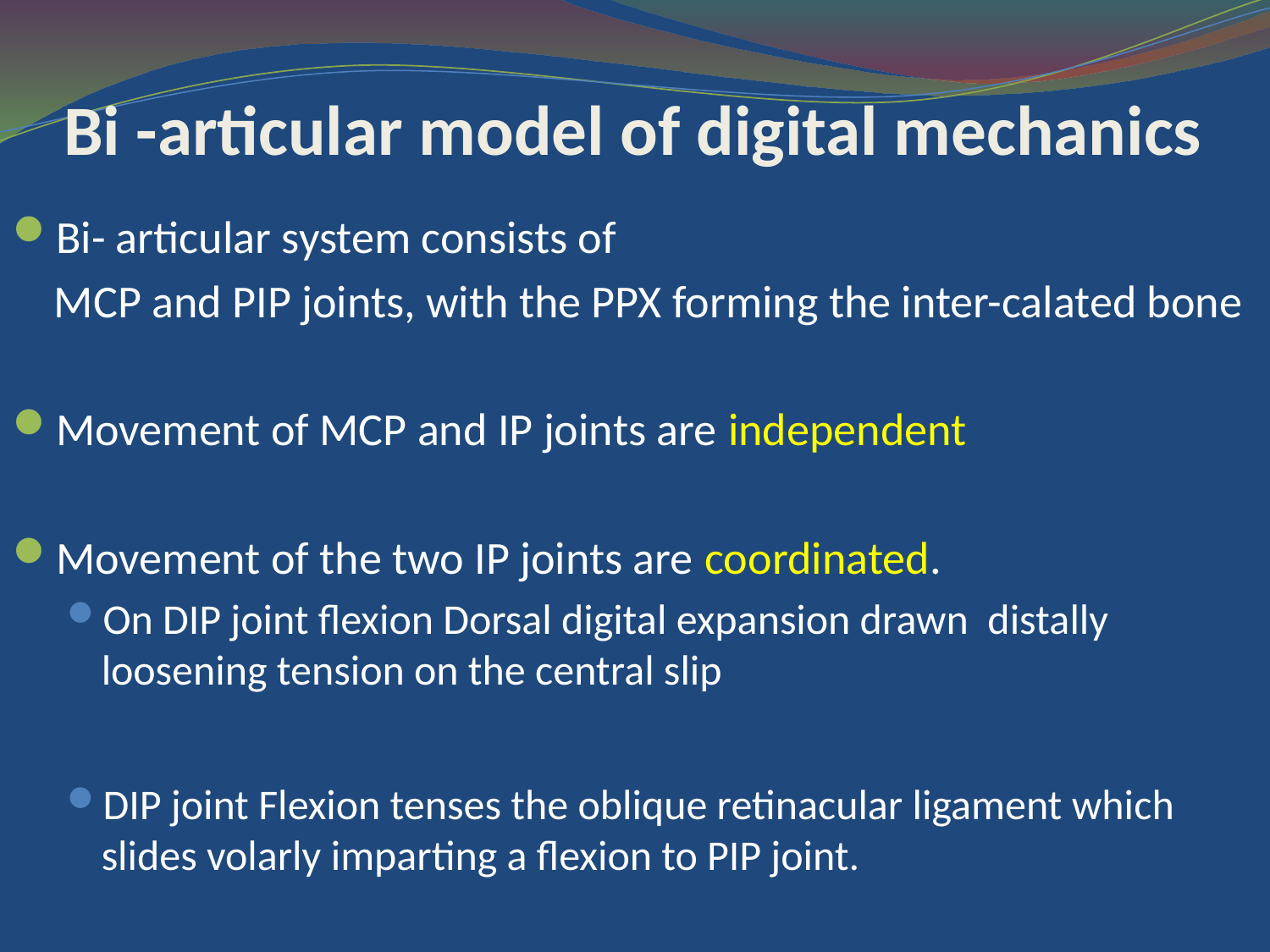

# Bi -articular model of digital mechanics
Bi- articular system consists of
    MCP and PIP joints, with the PPX forming the inter-calated bone

Movement of MCP and IP joints are independent

Movement of the two IP joints are coordinated.
On DIP joint flexion Dorsal digital expansion drawn  distally loosening tension on the central slip

DIP joint Flexion tenses the oblique retinacular ligament which slides volarly imparting a flexion to PIP joint.